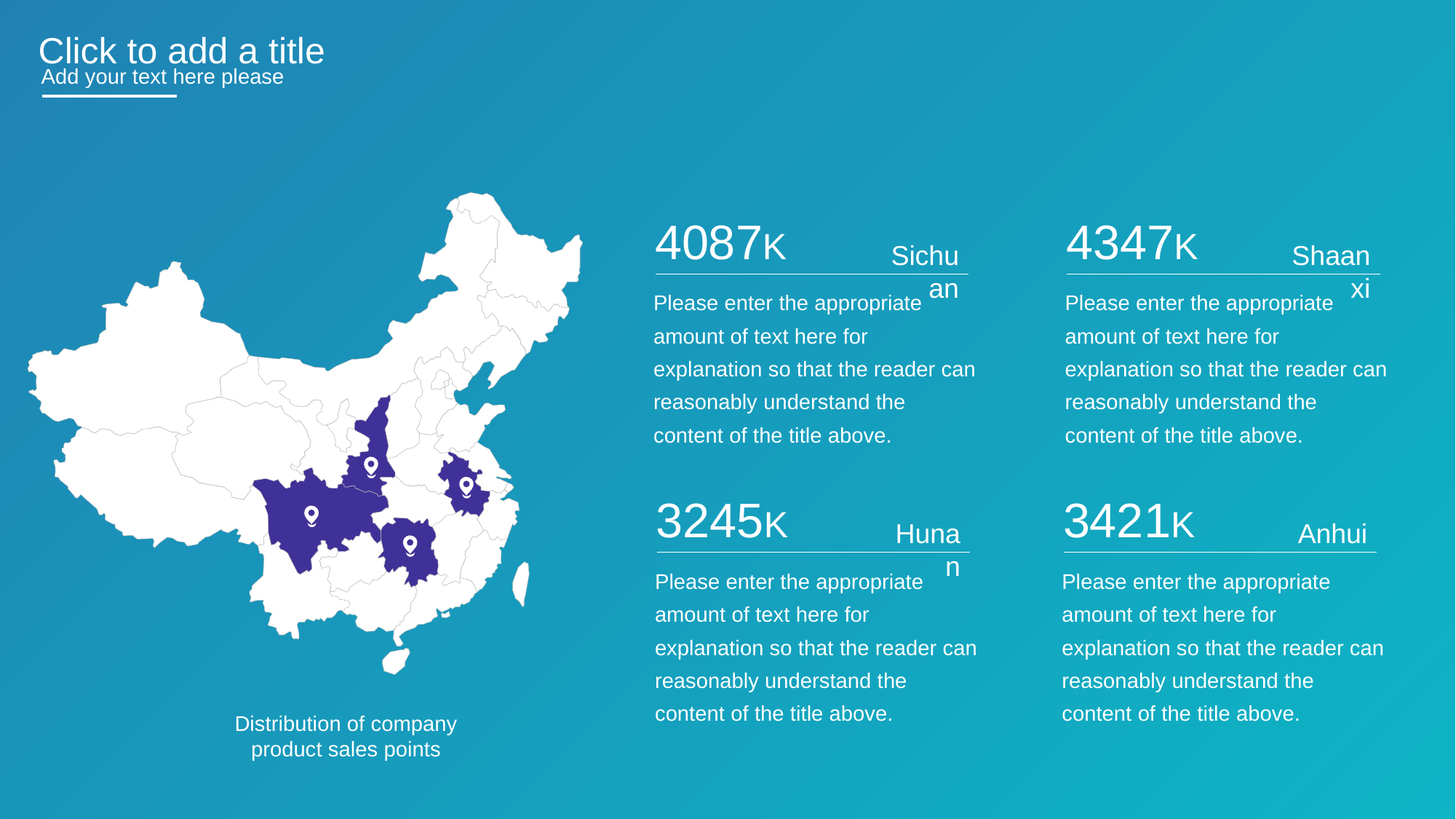

Click to add a title
Add your text here please

4087K
4347K
Sichuan
Shaanxi
Please enter the appropriate amount of text here for explanation so that the reader can reasonably understand the content of the title above.
Please enter the appropriate amount of text here for explanation so that the reader can reasonably understand the content of the title above.

3245K
3421K

Hunan
Anhui

Please enter the appropriate amount of text here for explanation so that the reader can reasonably understand the content of the title above.
Please enter the appropriate amount of text here for explanation so that the reader can reasonably understand the content of the title above.
Distribution of company product sales points